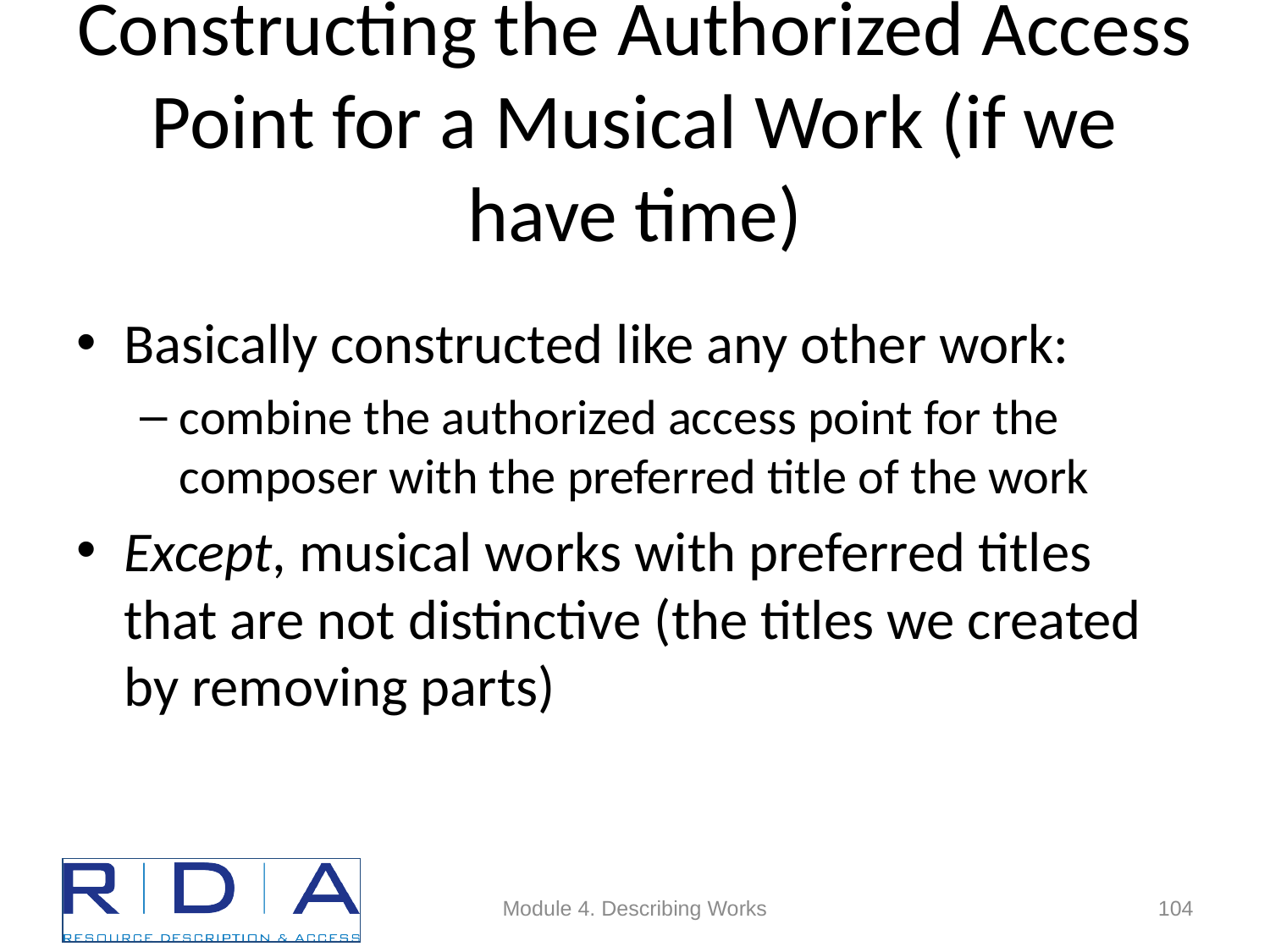

# Constructing the Authorized Access Point for a Musical Work (if we have time)

Basically constructed like any other work:
combine the authorized access point for the composer with the preferred title of the work
Except, musical works with preferred titles that are not distinctive (the titles we created by removing parts)
Module 4. Describing Works
104